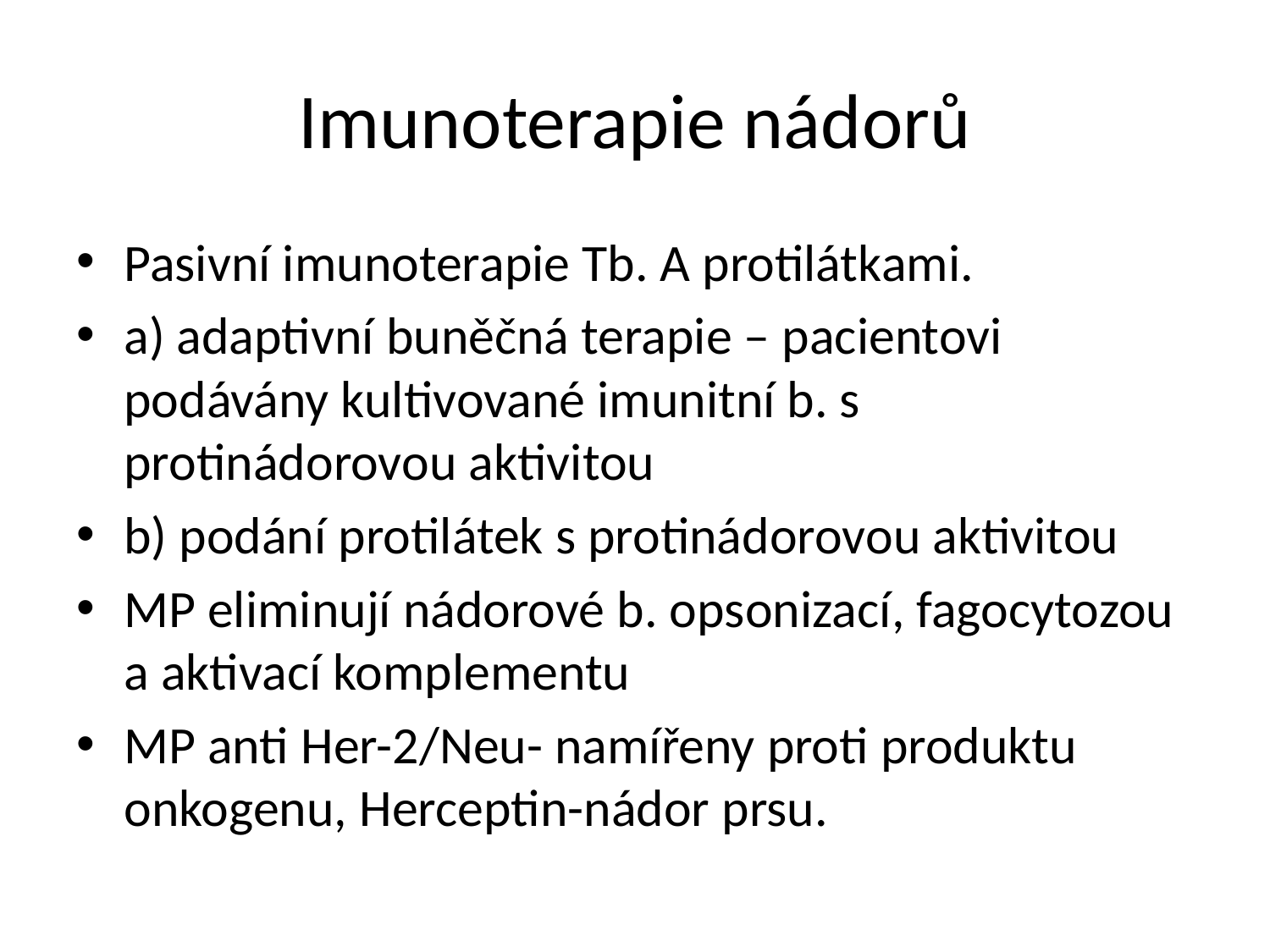

# Imunoterapie nádorů
Pasivní imunoterapie Tb. A protilátkami.
a) adaptivní buněčná terapie – pacientovi podávány kultivované imunitní b. s protinádorovou aktivitou
b) podání protilátek s protinádorovou aktivitou
MP eliminují nádorové b. opsonizací, fagocytozou a aktivací komplementu
MP anti Her-2/Neu- namířeny proti produktu onkogenu, Herceptin-nádor prsu.